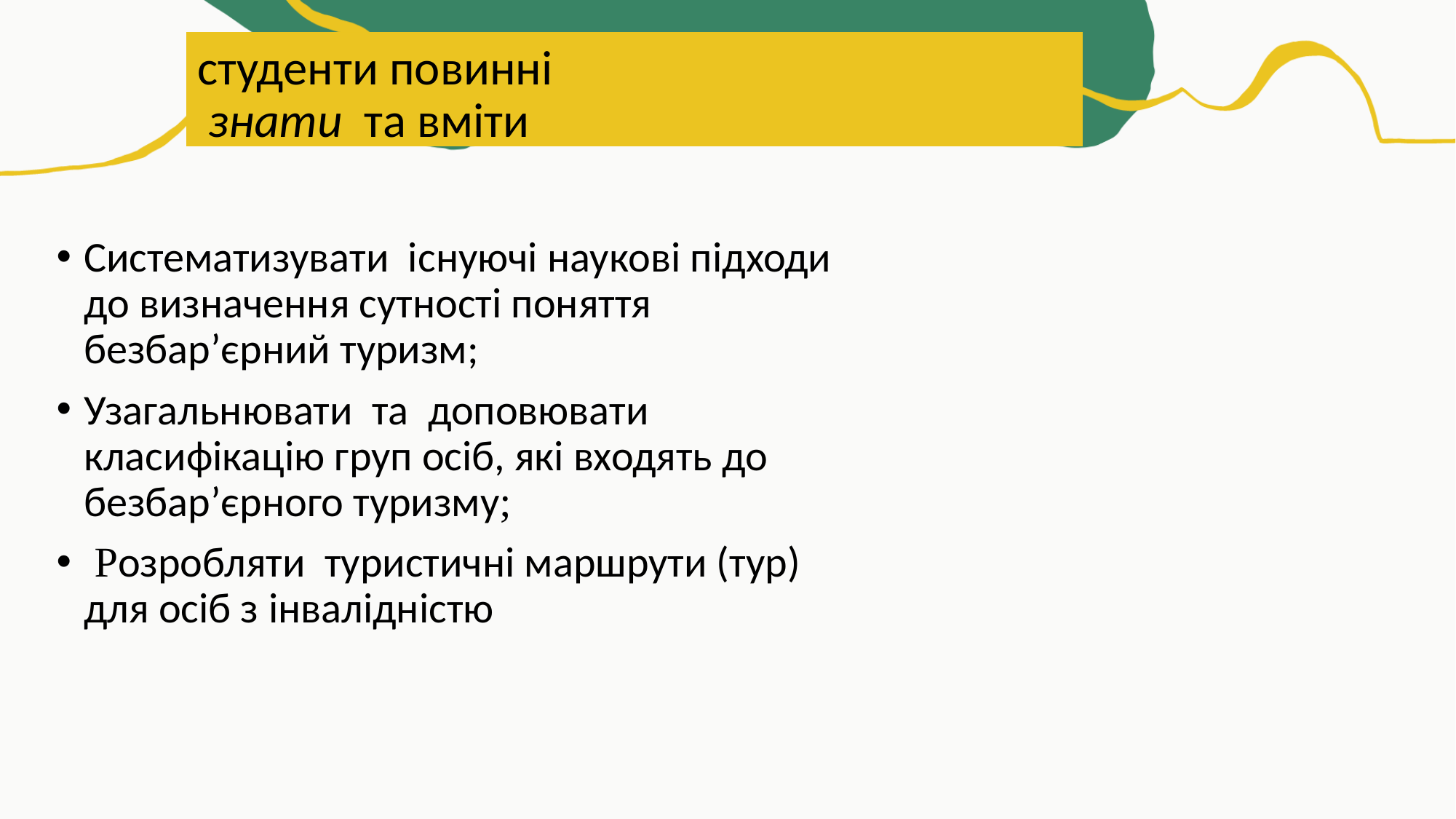

студенти повинні
 знати  та вміти
Систематизувати  існуючі наукові підходи до визначення сутності поняття безбар’єрний туризм;
Узагальнювати  та  доповювати  класифікацію груп осіб, які входять до безбар’єрного туризму;
 Розробляти  туристичні маршрути (тур) для осіб з інвалідністю